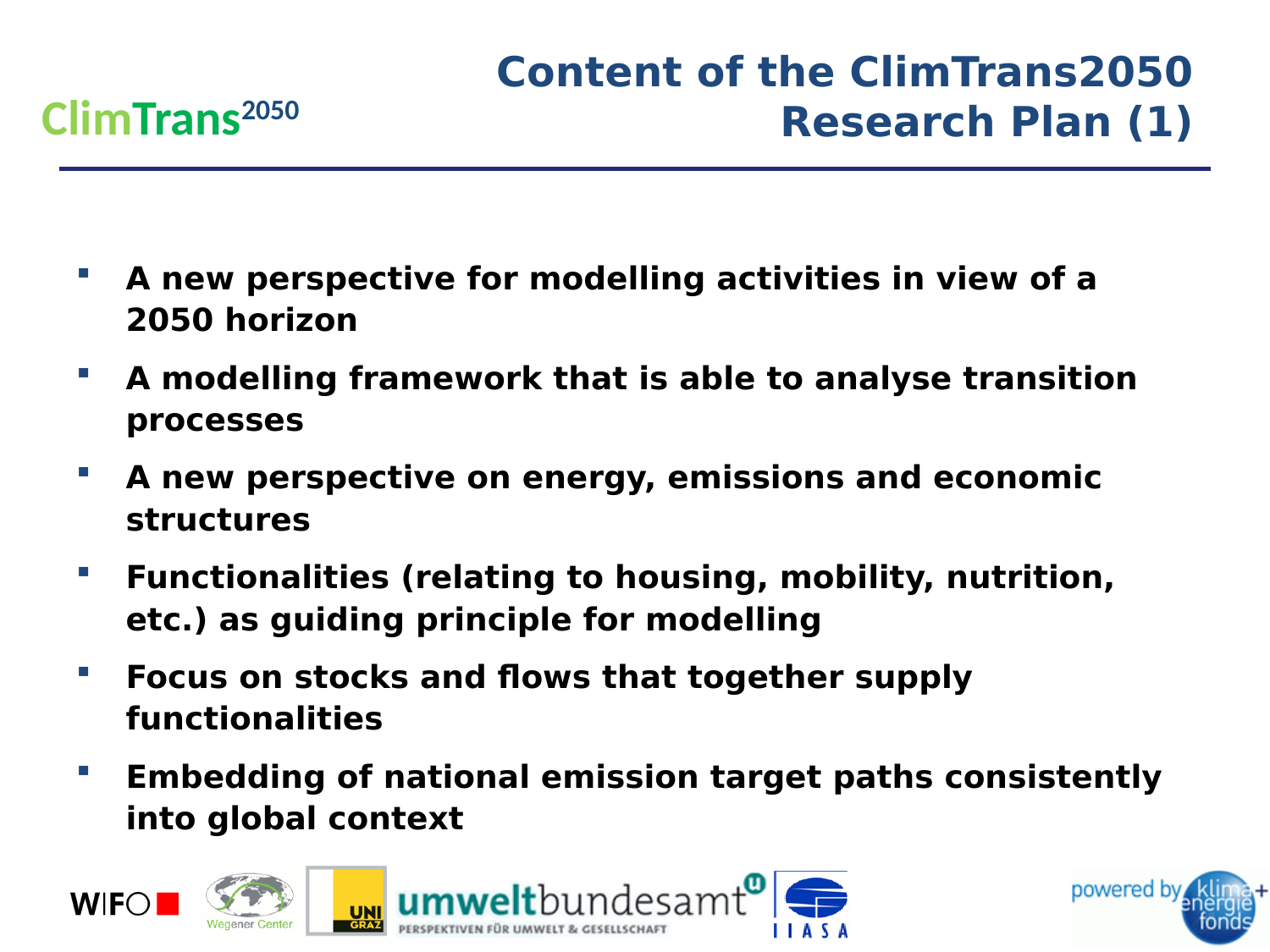

Content of the ClimTrans2050 Research Plan (1)
ClimTrans2050

A new perspective for modelling activities in view of a 2050 horizon
A modelling framework that is able to analyse transition processes
A new perspective on energy, emissions and economic structures
Functionalities (relating to housing, mobility, nutrition, etc.) as guiding principle for modelling
Focus on stocks and flows that together supply functionalities
Embedding of national emission target paths consistently into global context